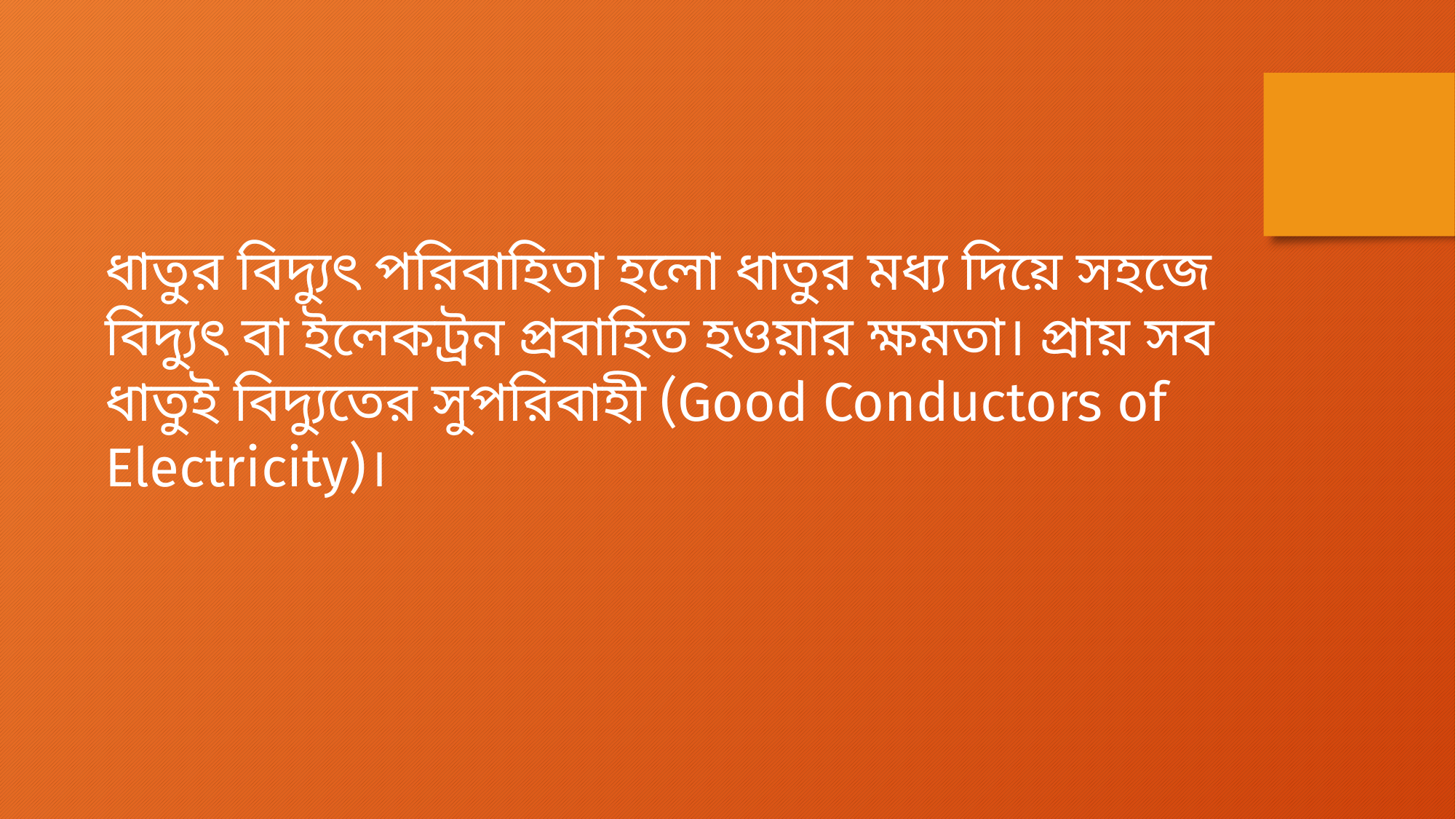

ধাতুর বিদ্যুৎ পরিবাহিতা হলো ধাতুর মধ্য দিয়ে সহজে বিদ্যুৎ বা ইলেকট্রন প্রবাহিত হওয়ার ক্ষমতা। প্রায় সব ধাতুই বিদ্যুতের সুপরিবাহী (Good Conductors of Electricity)।